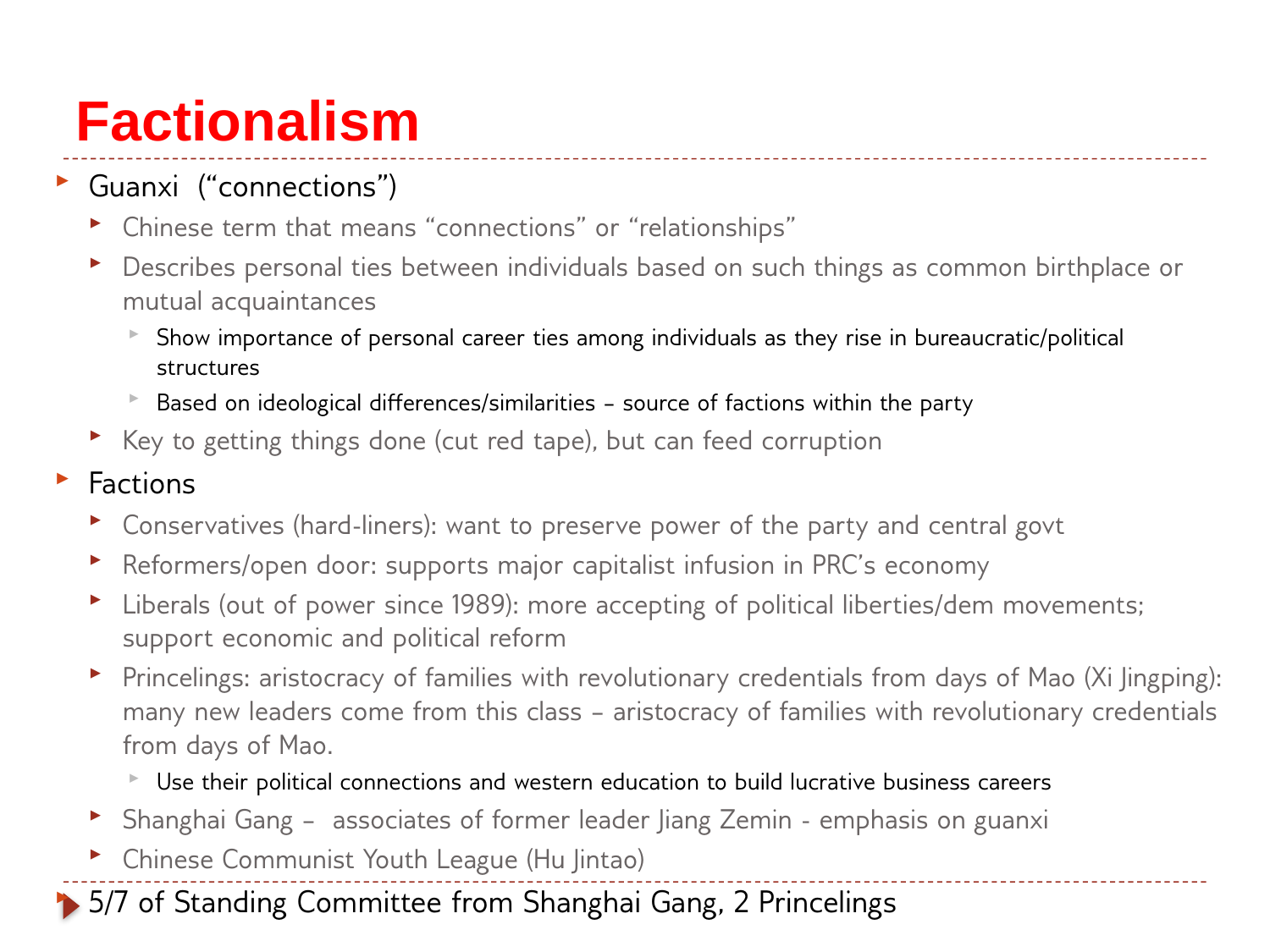

# Factionalism
Guanxi  (“connections”)
Chinese term that means “connections” or “relationships”
Describes personal ties between individuals based on such things as common birthplace or mutual acquaintances
Show importance of personal career ties among individuals as they rise in bureaucratic/political structures
Based on ideological differences/similarities – source of factions within the party
Key to getting things done (cut red tape), but can feed corruption
Factions
Conservatives (hard-liners): want to preserve power of the party and central govt
Reformers/open door: supports major capitalist infusion in PRC’s economy
Liberals (out of power since 1989): more accepting of political liberties/dem movements; support economic and political reform
Princelings: aristocracy of families with revolutionary credentials from days of Mao (Xi Jingping): many new leaders come from this class – aristocracy of families with revolutionary credentials from days of Mao.
Use their political connections and western education to build lucrative business careers
Shanghai Gang –  associates of former leader Jiang Zemin - emphasis on guanxi
Chinese Communist Youth League (Hu Jintao)
5/7 of Standing Committee from Shanghai Gang, 2 Princelings